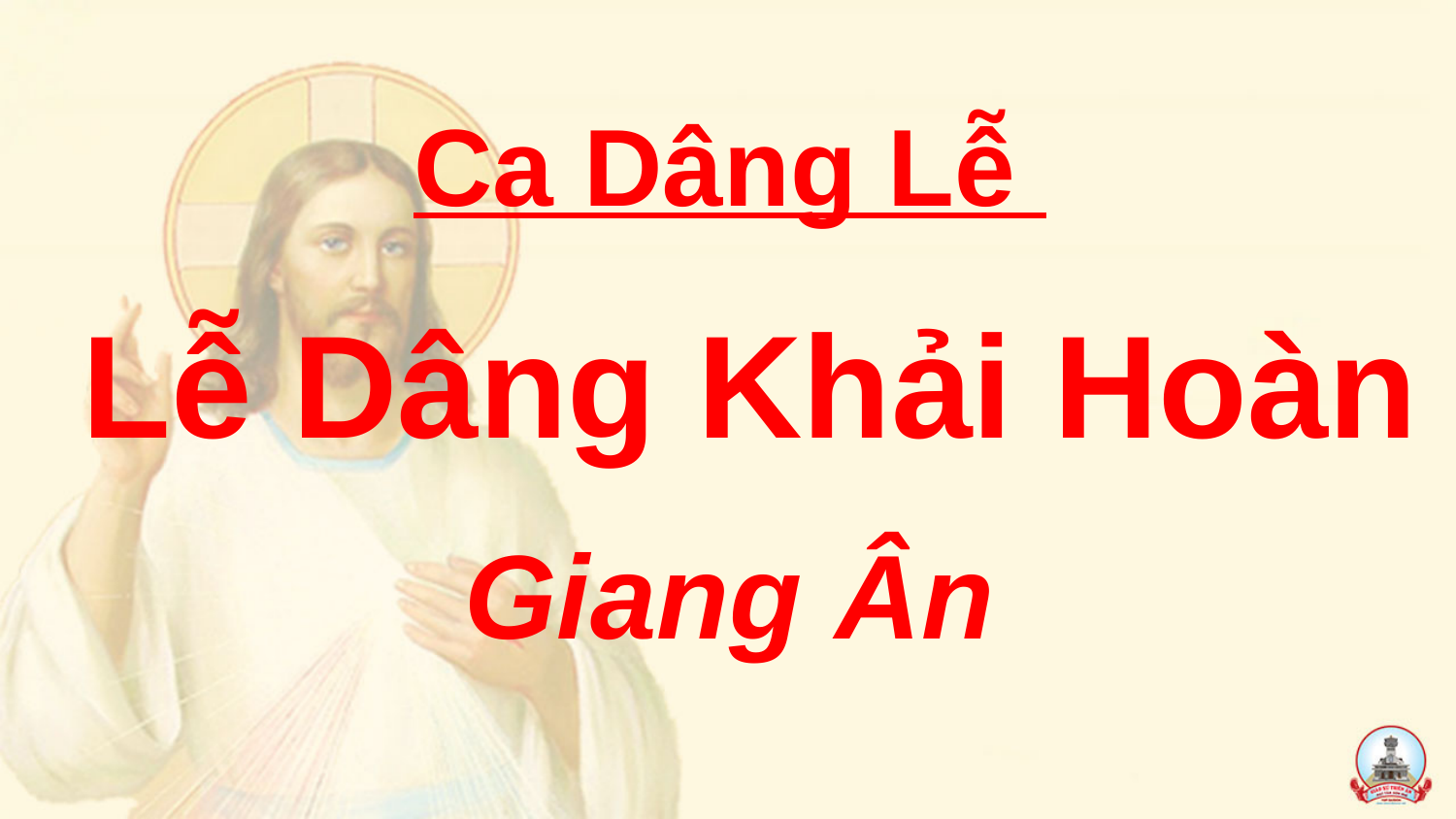

Ca Dâng Lễ
 Lễ Dâng Khải Hoàn
Giang Ân